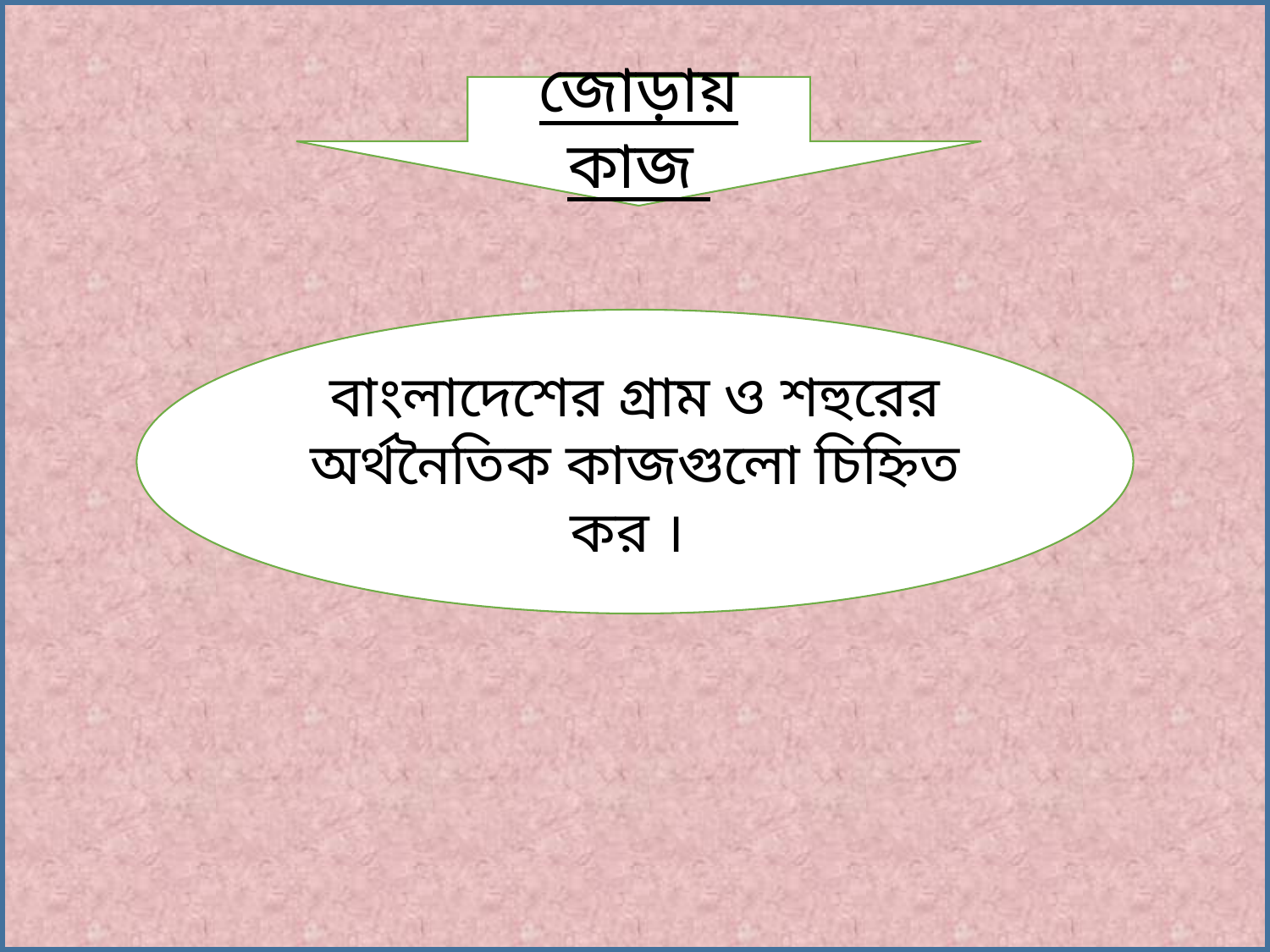

জোড়ায় কাজ
বাংলাদেশের গ্রাম ও শহুরের অর্থনৈতিক কাজগুলো চিহ্নিত কর ।